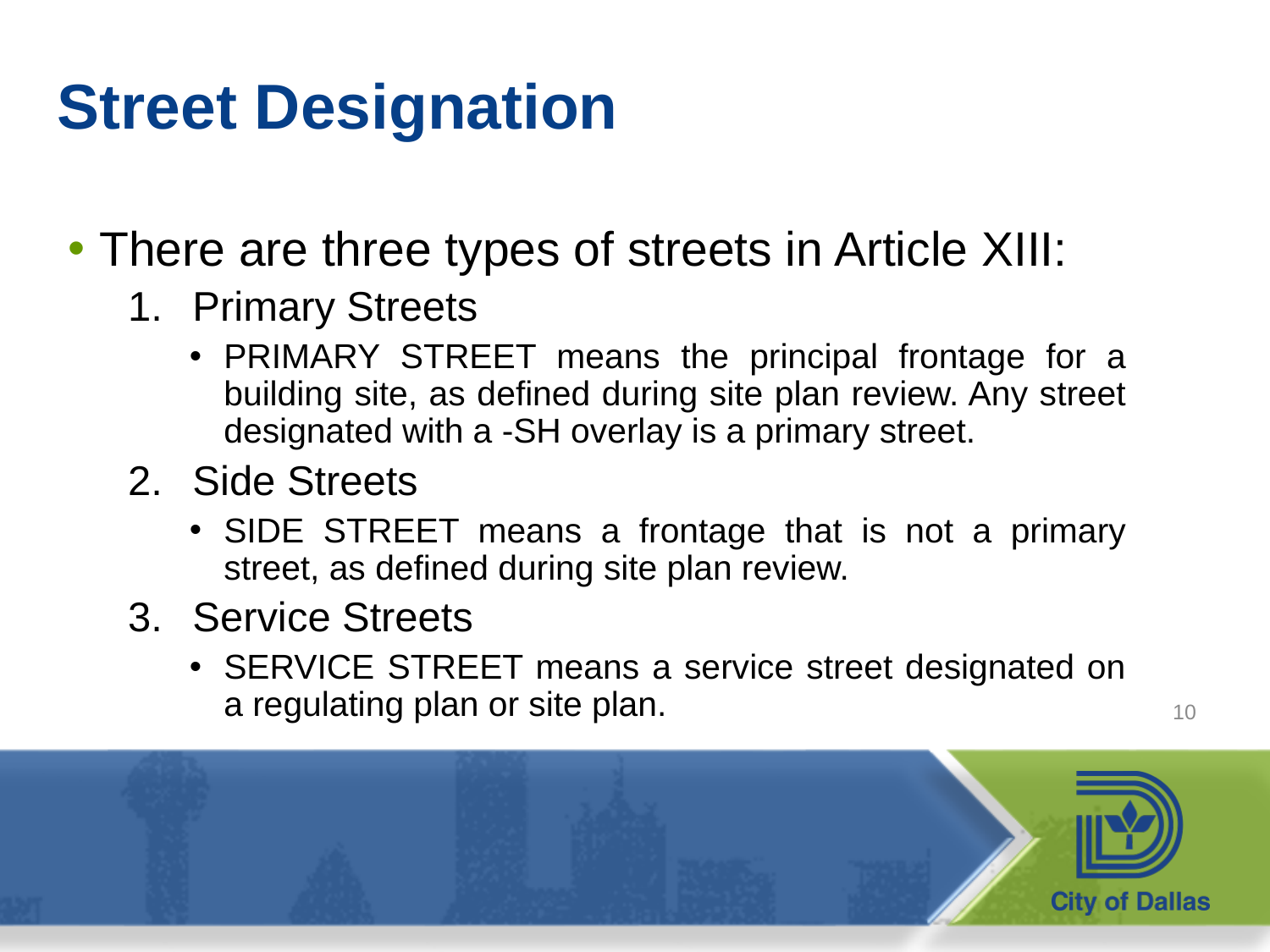

# Street Designation
There are three types of streets in Article XIII:
Primary Streets
PRIMARY STREET means the principal frontage for a building site, as defined during site plan review. Any street designated with a -SH overlay is a primary street.
Side Streets
SIDE STREET means a frontage that is not a primary street, as defined during site plan review.
Service Streets
SERVICE STREET means a service street designated on a regulating plan or site plan.
10